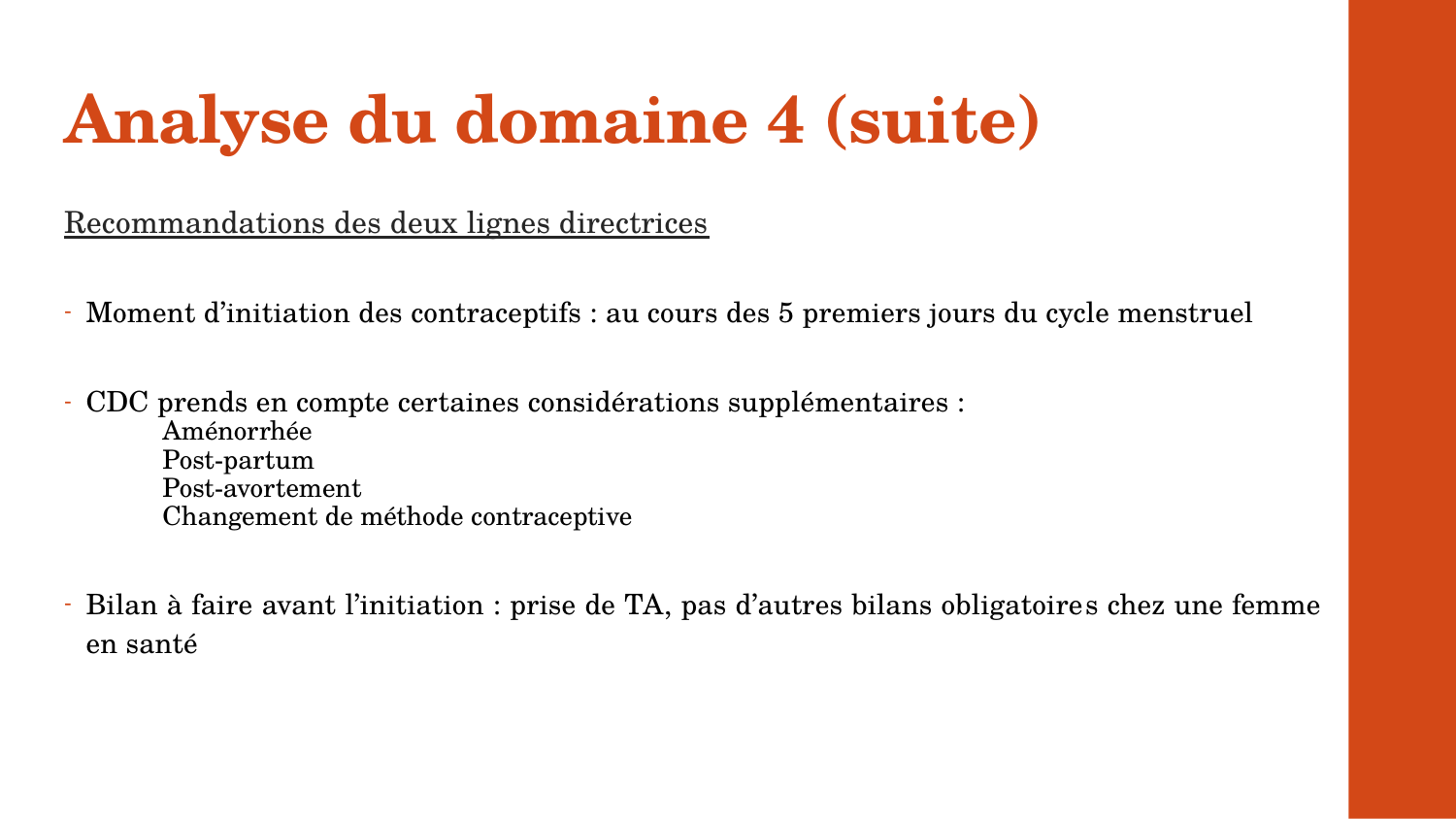

# Analyse du domaine 4 (suite)
Recommandations des deux lignes directrices
Moment d’initiation des contraceptifs : au cours des 5 premiers jours du cycle menstruel
CDC prends en compte certaines considérations supplémentaires :
Aménorrhée
Post-partum
Post-avortement
Changement de méthode contraceptive
Bilan à faire avant l’initiation : prise de TA, pas d’autres bilans obligatoires chez une femme en santé